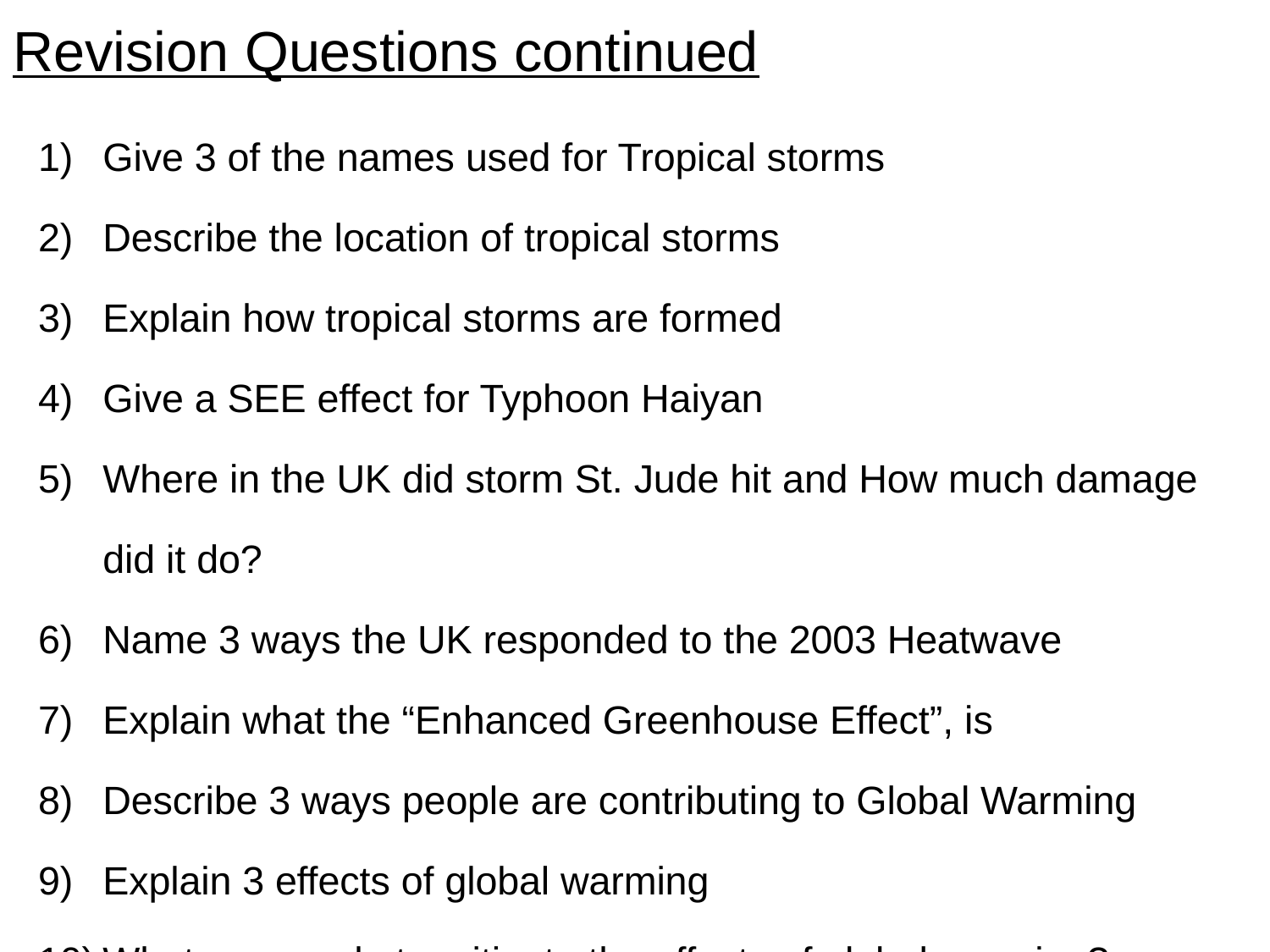

# Revision Questions continued
Give 3 of the names used for Tropical storms
Describe the location of tropical storms
Explain how tropical storms are formed
Give a SEE effect for Typhoon Haiyan
Where in the UK did storm St. Jude hit and How much damage did it do?
Name 3 ways the UK responded to the 2003 Heatwave
Explain what the “Enhanced Greenhouse Effect”, is
Describe 3 ways people are contributing to Global Warming
Explain 3 effects of global warming
What can we do to mitigate the effects of global warming?